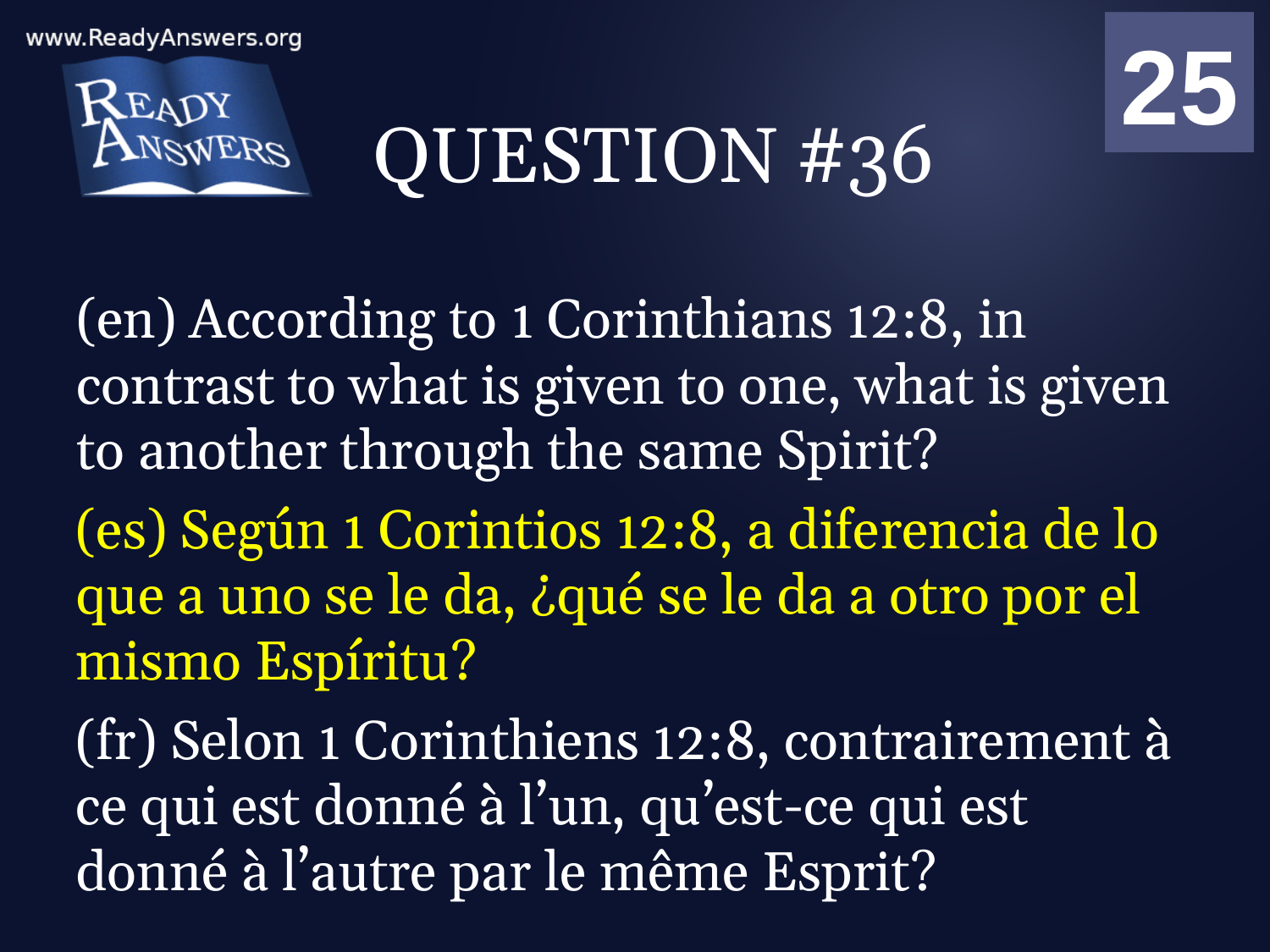

01
02
03
04
05
06
07
08
09
10
11
12
13
14
15
16
17
18
19
20
21
22
23
24
25
00
# QUESTION #36
(en) According to 1 Corinthians 12:8, in contrast to what is given to one, what is given to another through the same Spirit?
(es) Según 1 Corintios 12:8, a diferencia de lo que a uno se le da, ¿qué se le da a otro por el mismo Espíritu?
(fr) Selon 1 Corinthiens 12:8, contrairement à ce qui est donné à l’un, qu’est-ce qui est donné à l’autre par le même Esprit?